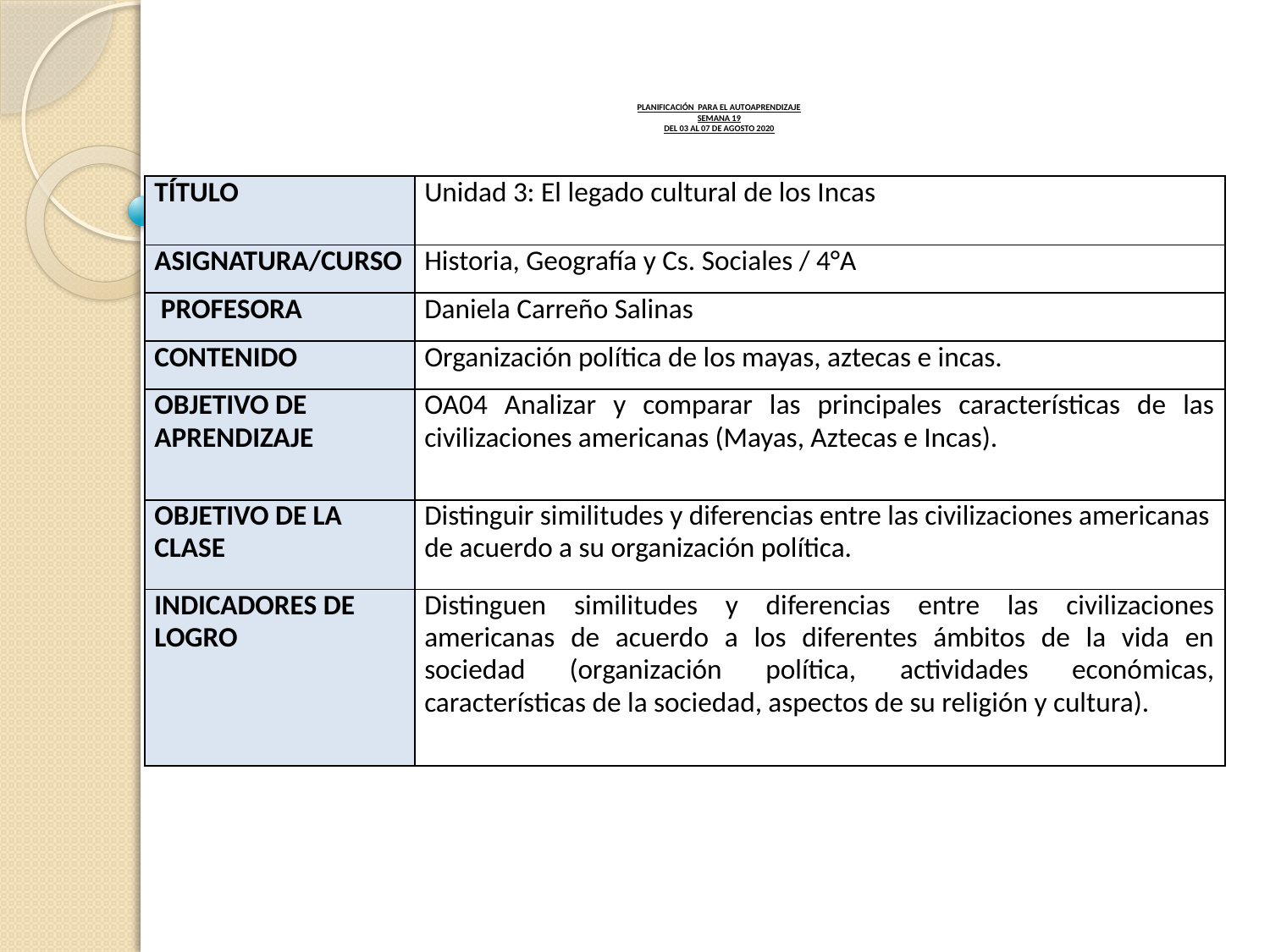

# PLANIFICACIÓN  PARA EL AUTOAPRENDIZAJE SEMANA 19 DEL 03 AL 07 DE AGOSTO 2020
| TÍTULO | Unidad 3: El legado cultural de los Incas |
| --- | --- |
| ASIGNATURA/CURSO | Historia, Geografía y Cs. Sociales / 4°A |
| PROFESORA | Daniela Carreño Salinas |
| CONTENIDO | Organización política de los mayas, aztecas e incas. |
| OBJETIVO DE APRENDIZAJE | OA04 Analizar y comparar las principales características de las civilizaciones americanas (Mayas, Aztecas e Incas). |
| OBJETIVO DE LA CLASE | Distinguir similitudes y diferencias entre las civilizaciones americanas de acuerdo a su organización política. |
| INDICADORES DE LOGRO | Distinguen similitudes y diferencias entre las civilizaciones americanas de acuerdo a los diferentes ámbitos de la vida en sociedad (organización política, actividades económicas, características de la sociedad, aspectos de su religión y cultura). |